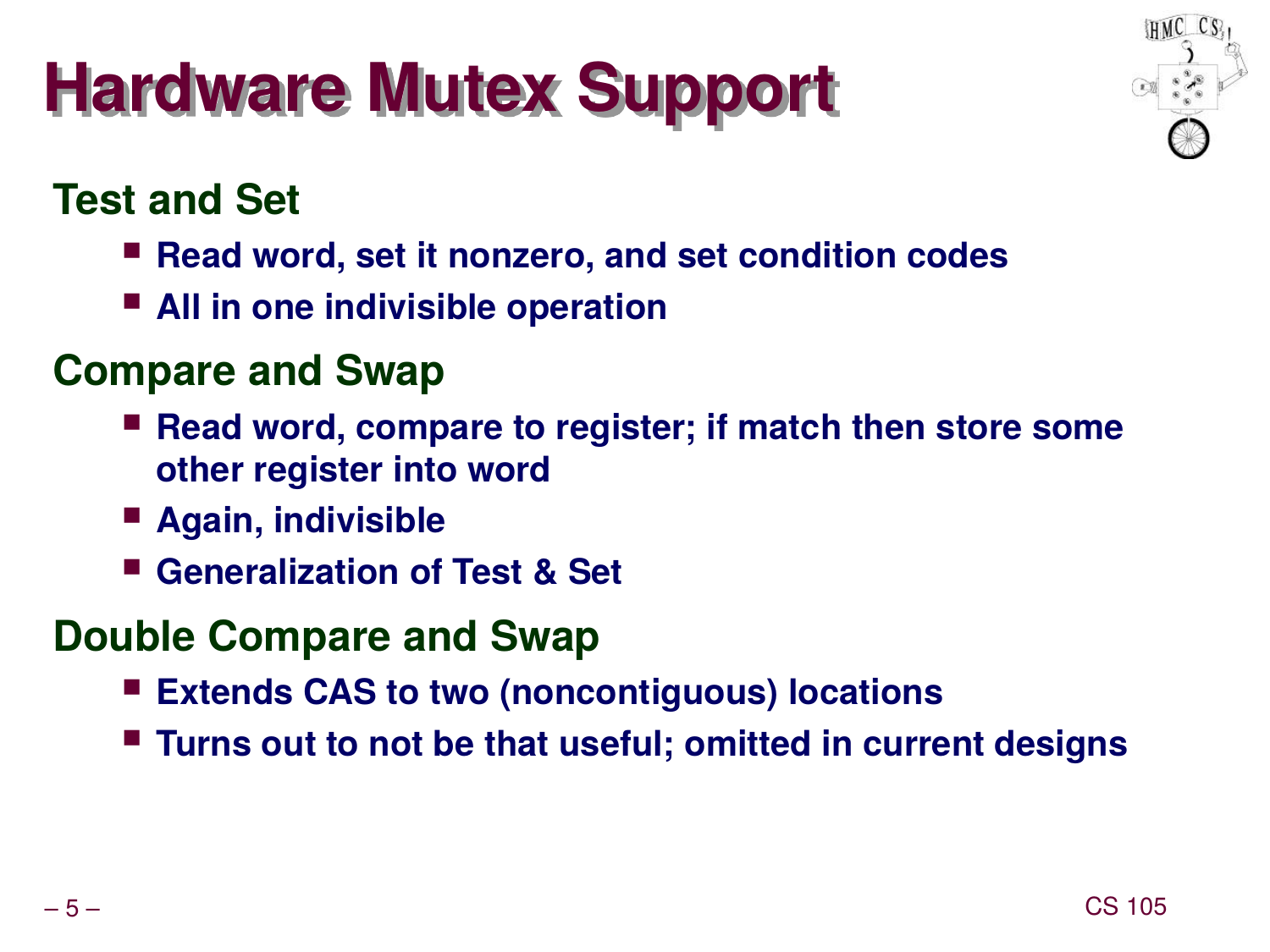

# Hardware Mutex Support
Test and Set
Read word, set it nonzero, and set condition codes
All in one indivisible operation
Compare and Swap
Read word, compare to register; if match then store some other register into word
Again, indivisible
Generalization of Test & Set
Double Compare and Swap
Extends CAS to two (noncontiguous) locations
Turns out to not be that useful; omitted in current designs